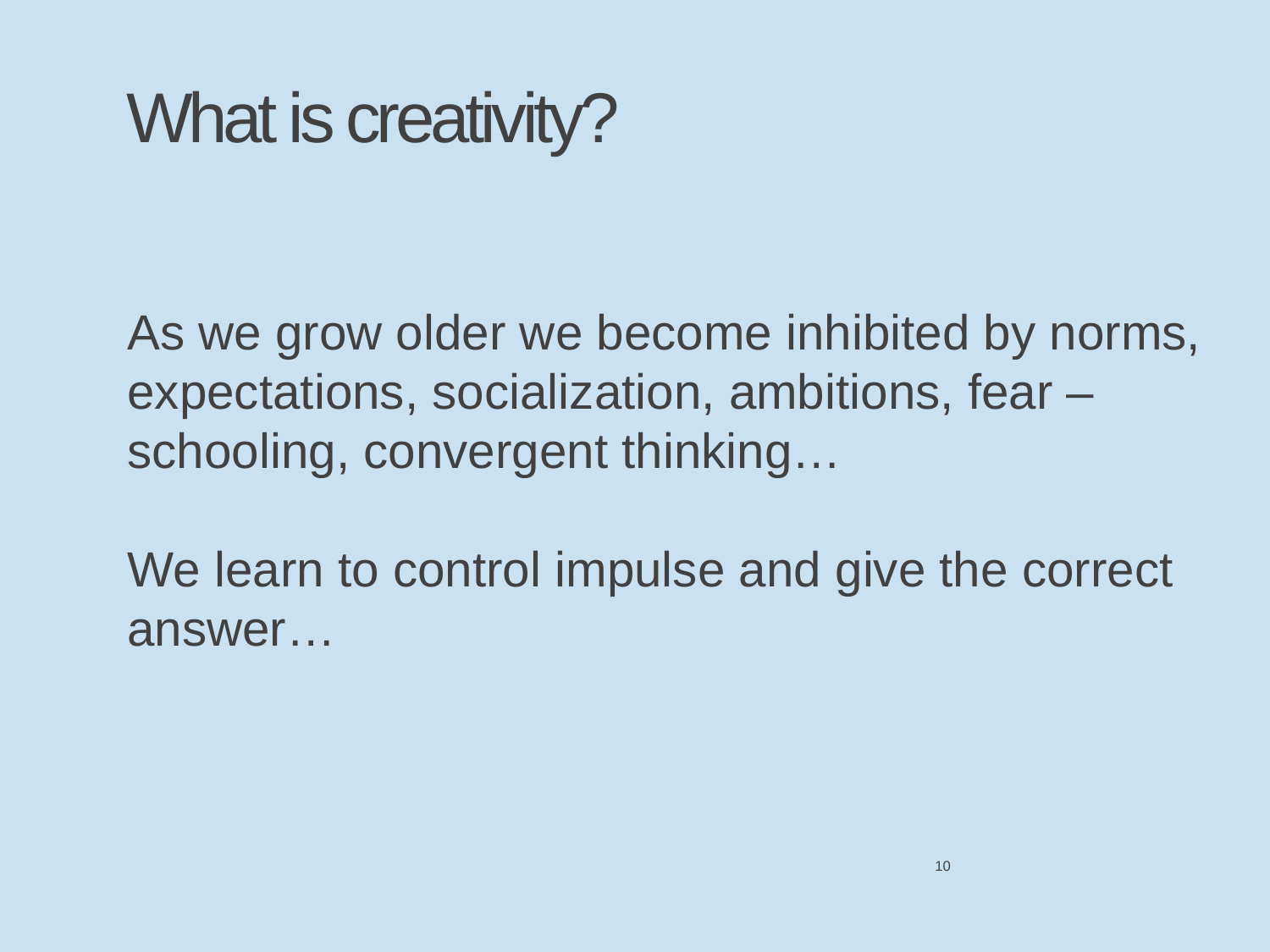

What is creativity?

As we grow older we become inhibited by norms, expectations, socialization, ambitions, fear – schooling, convergent thinking…

We learn to control impulse and give the correct answer…

10